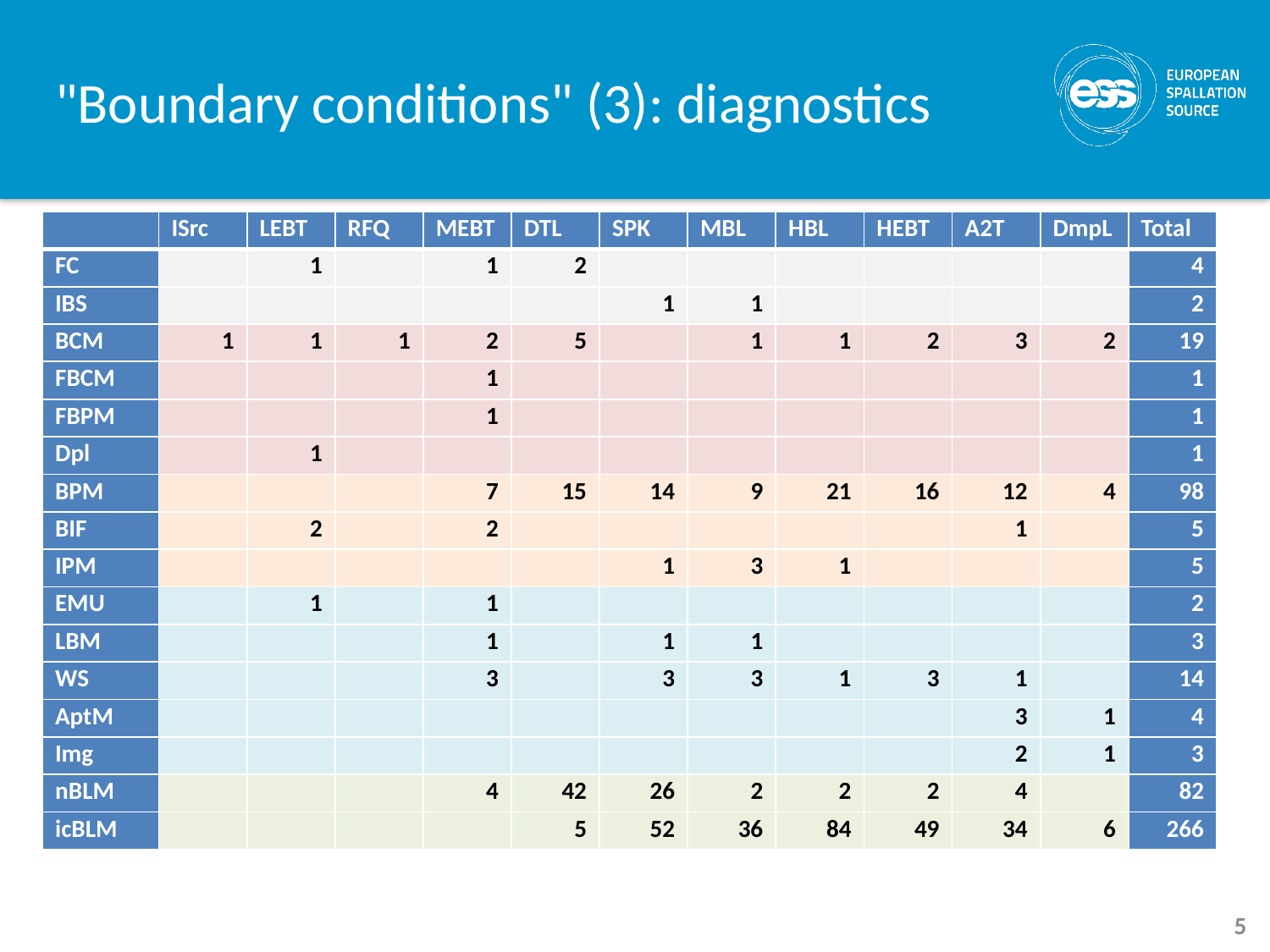

# "Boundary conditions" (3): diagnostics
|  | ISrc | LEBT | RFQ | MEBT | DTL | SPK | MBL | HBL | HEBT | A2T | DmpL | Total |
| --- | --- | --- | --- | --- | --- | --- | --- | --- | --- | --- | --- | --- |
| FC |  | 1 |  | 1 | 2 |  |  |  |  |  |  | 4 |
| IBS |  |  |  |  |  | 1 | 1 |  |  |  |  | 2 |
| BCM | 1 | 1 | 1 | 2 | 5 |  | 1 | 1 | 2 | 3 | 2 | 19 |
| FBCM |  |  |  | 1 |  |  |  |  |  |  |  | 1 |
| FBPM |  |  |  | 1 |  |  |  |  |  |  |  | 1 |
| Dpl |  | 1 |  |  |  |  |  |  |  |  |  | 1 |
| BPM |  |  |  | 7 | 15 | 14 | 9 | 21 | 16 | 12 | 4 | 98 |
| BIF |  | 2 |  | 2 |  |  |  |  |  | 1 |  | 5 |
| IPM |  |  |  |  |  | 1 | 3 | 1 |  |  |  | 5 |
| EMU |  | 1 |  | 1 |  |  |  |  |  |  |  | 2 |
| LBM |  |  |  | 1 |  | 1 | 1 |  |  |  |  | 3 |
| WS |  |  |  | 3 |  | 3 | 3 | 1 | 3 | 1 |  | 14 |
| AptM |  |  |  |  |  |  |  |  |  | 3 | 1 | 4 |
| Img |  |  |  |  |  |  |  |  |  | 2 | 1 | 3 |
| nBLM |  |  |  | 4 | 42 | 26 | 2 | 2 | 2 | 4 |  | 82 |
| icBLM |  |  |  |  | 5 | 52 | 36 | 84 | 49 | 34 | 6 | 266 |
5